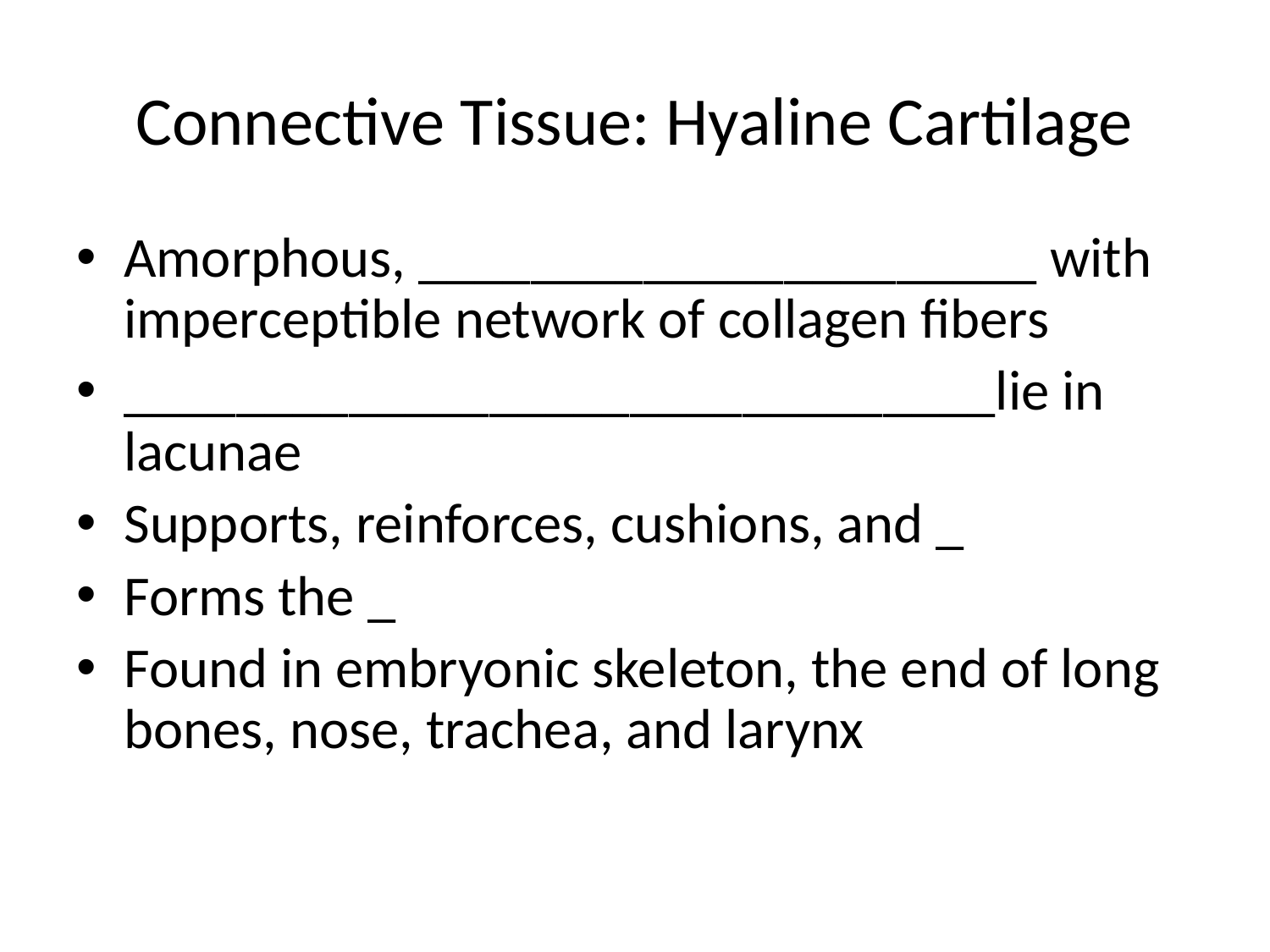

# Connective Tissue: Hyaline Cartilage
Amorphous, ______________________ with imperceptible network of collagen fibers
_______________________________lie in lacunae
Supports, reinforces, cushions, and _
Forms the _
Found in embryonic skeleton, the end of long bones, nose, trachea, and larynx